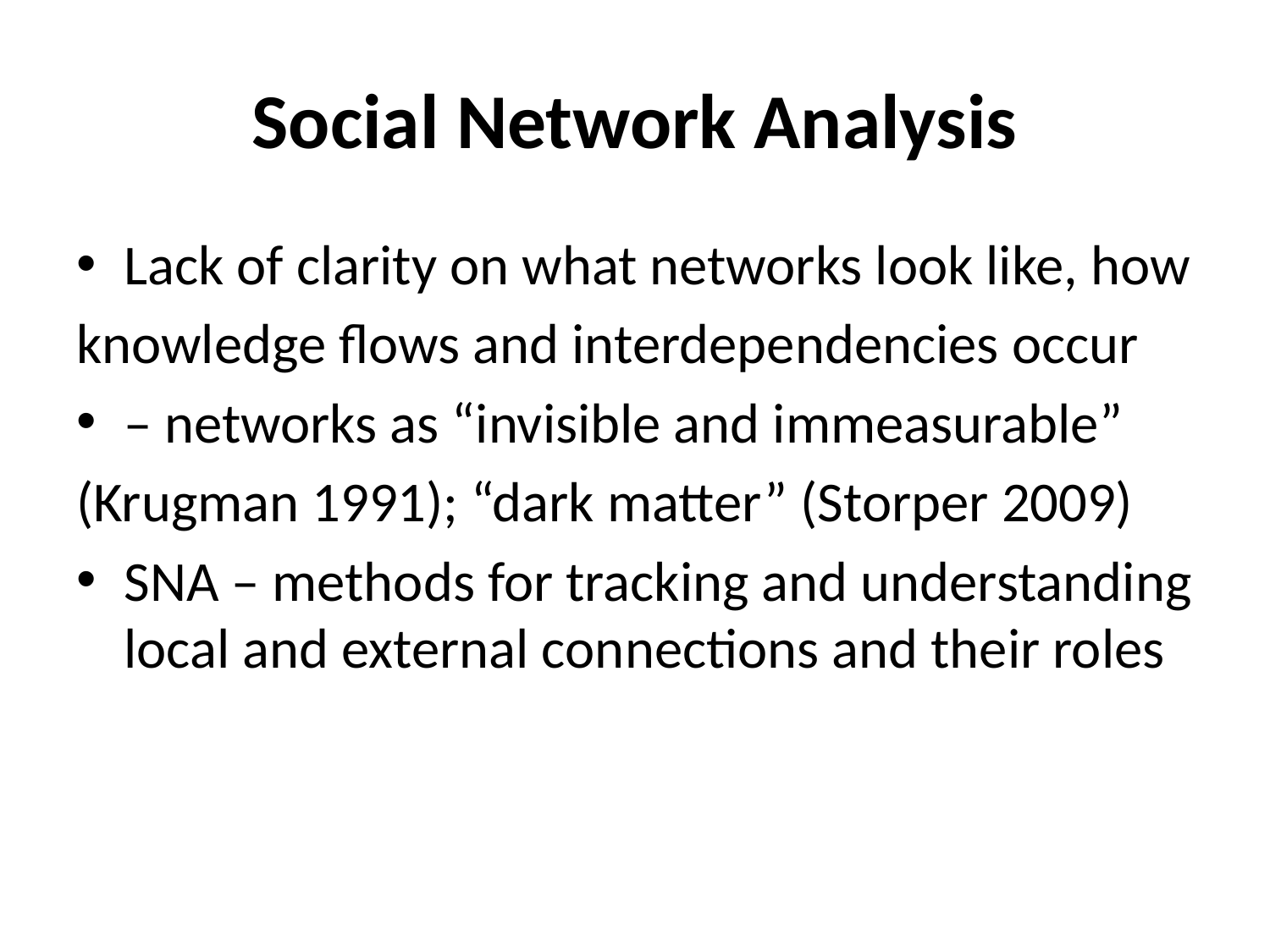

# Social Network Analysis
Lack of clarity on what networks look like, how
knowledge flows and interdependencies occur
– networks as “invisible and immeasurable”
(Krugman 1991); “dark matter” (Storper 2009)
SNA – methods for tracking and understanding local and external connections and their roles